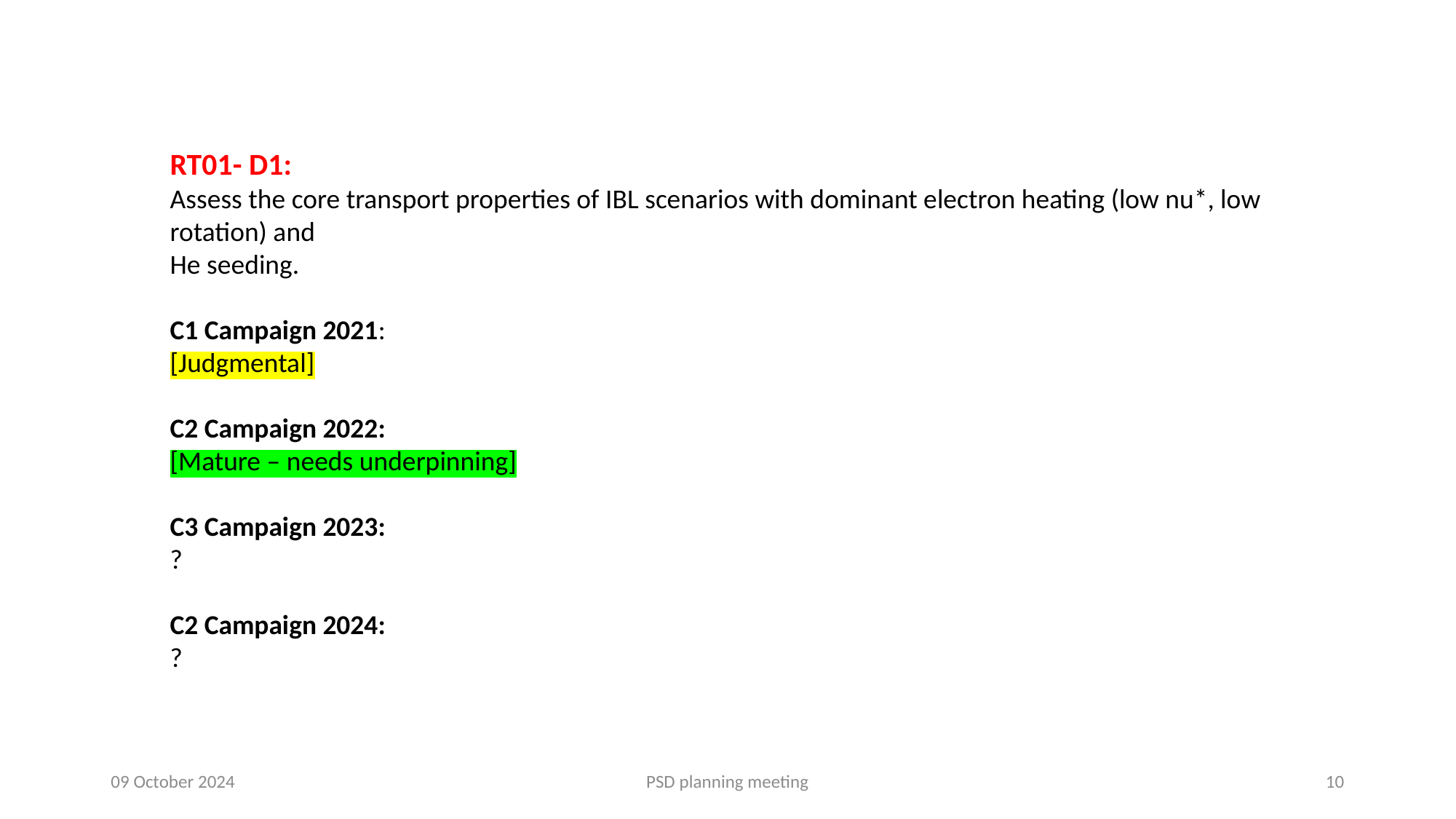

RT01- D1:
Assess the core transport properties of IBL scenarios with dominant electron heating (low nu*, low rotation) and
He seeding.

C1 Campaign 2021:
[Judgmental]

C2 Campaign 2022:
[Mature – needs underpinning]

C3 Campaign 2023:
?

C2 Campaign 2024:
?
09 October 2024
PSD planning meeting
10